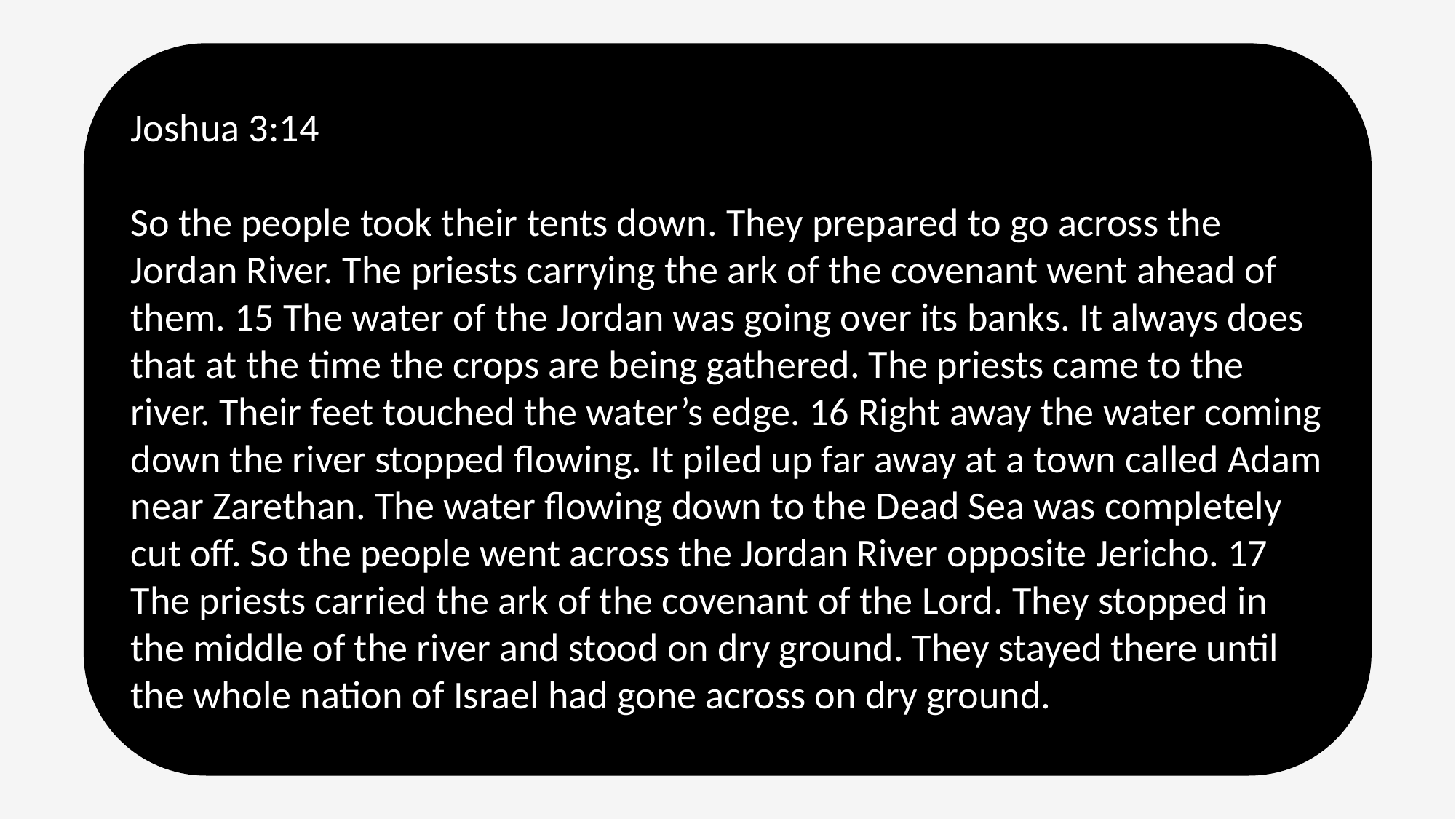

Joshua 3:14

So the people took their tents down. They prepared to go across the Jordan River. The priests carrying the ark of the covenant went ahead of them. 15 The water of the Jordan was going over its banks. It always does that at the time the crops are being gathered. The priests came to the river. Their feet touched the water’s edge. 16 Right away the water coming down the river stopped flowing. It piled up far away at a town called Adam near Zarethan. The water flowing down to the Dead Sea was completely cut off. So the people went across the Jordan River opposite Jericho. 17 The priests carried the ark of the covenant of the Lord. They stopped in the middle of the river and stood on dry ground. They stayed there until the whole nation of Israel had gone across on dry ground.